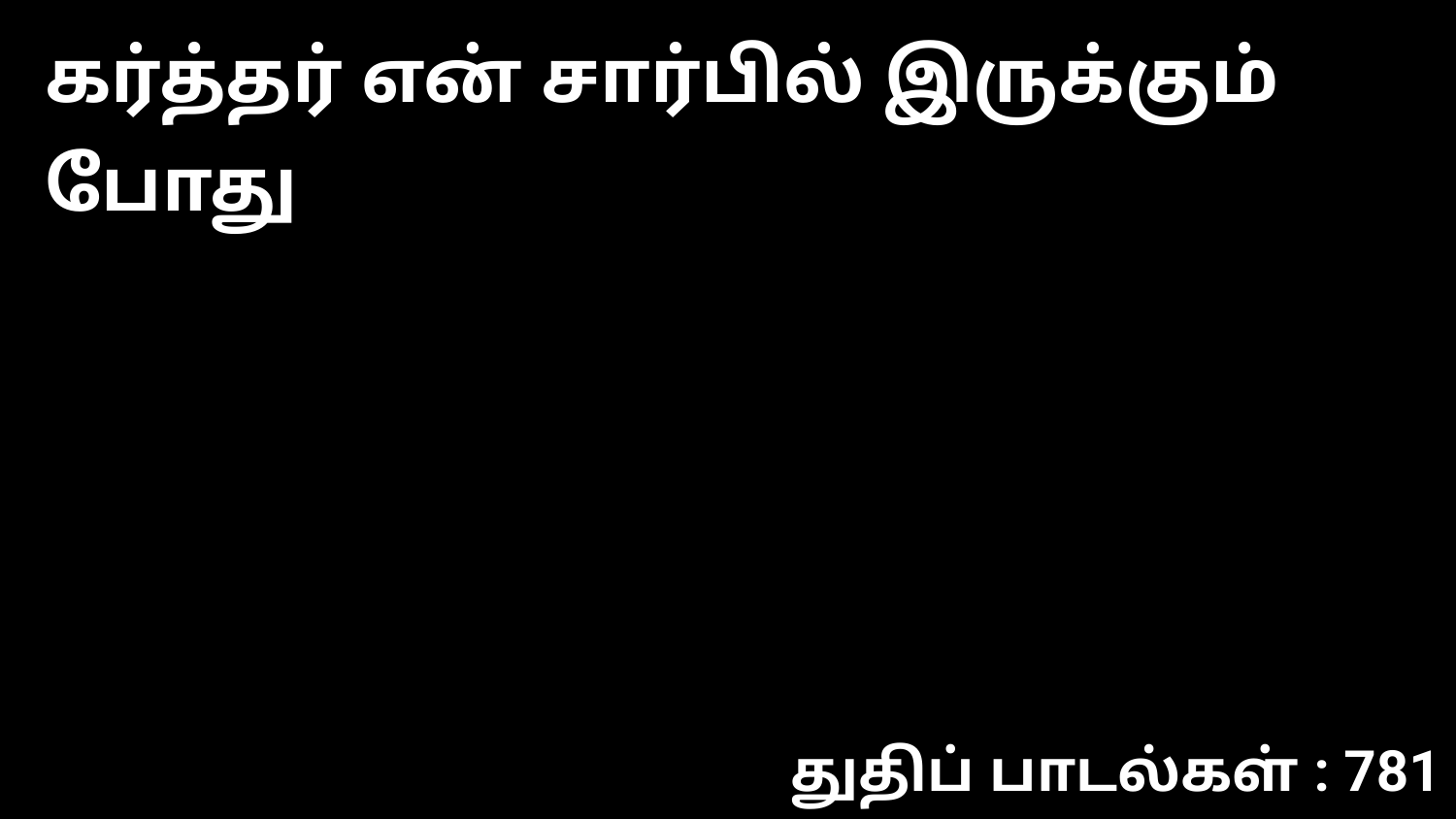

கர்த்தர் என் சார்பில் இருக்கும் போது
துதிப் பாடல்கள் : 781